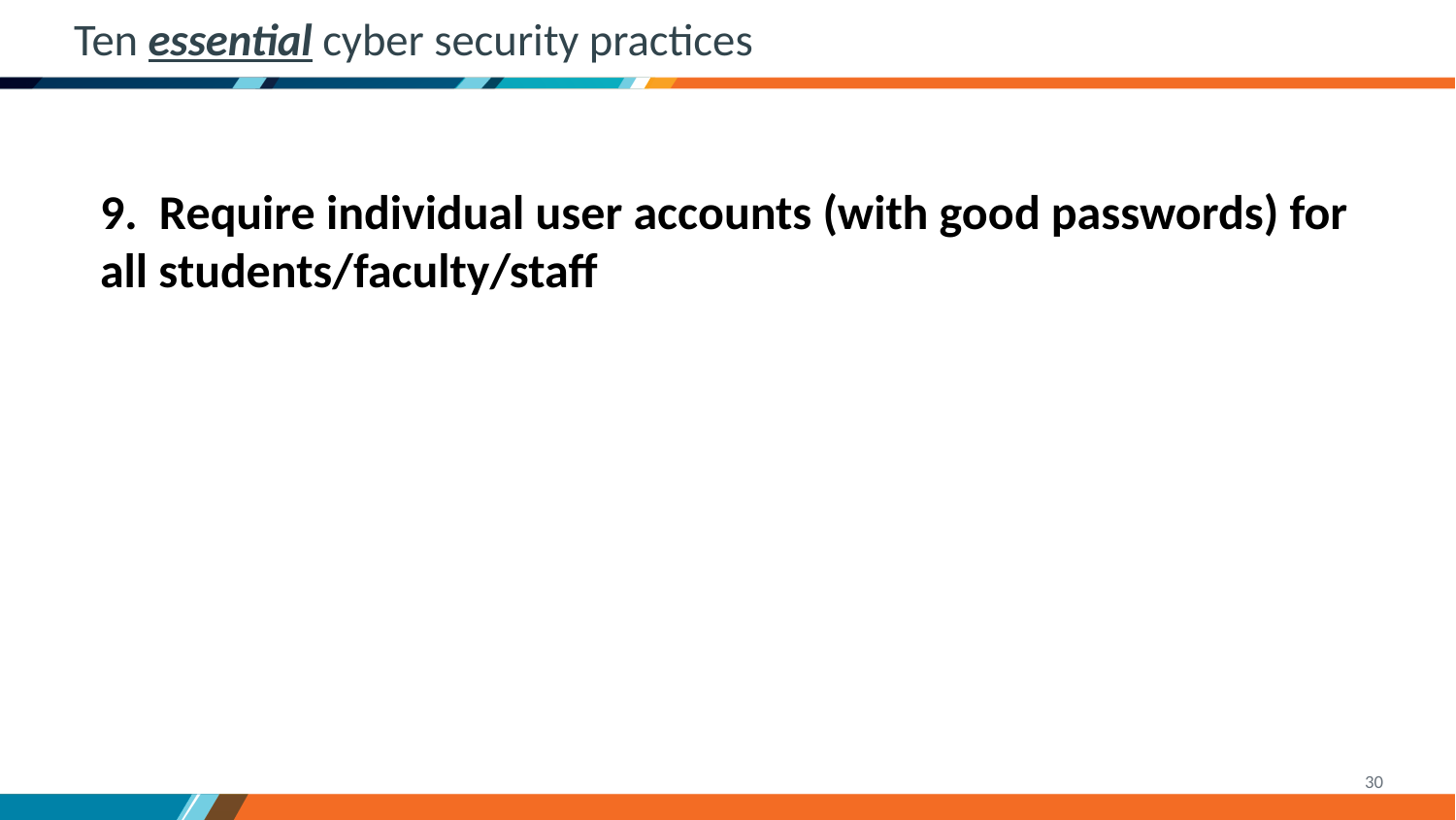

# Ten essential cyber security practices
9.  Require individual user accounts (with good passwords) for all students/faculty/staff

30